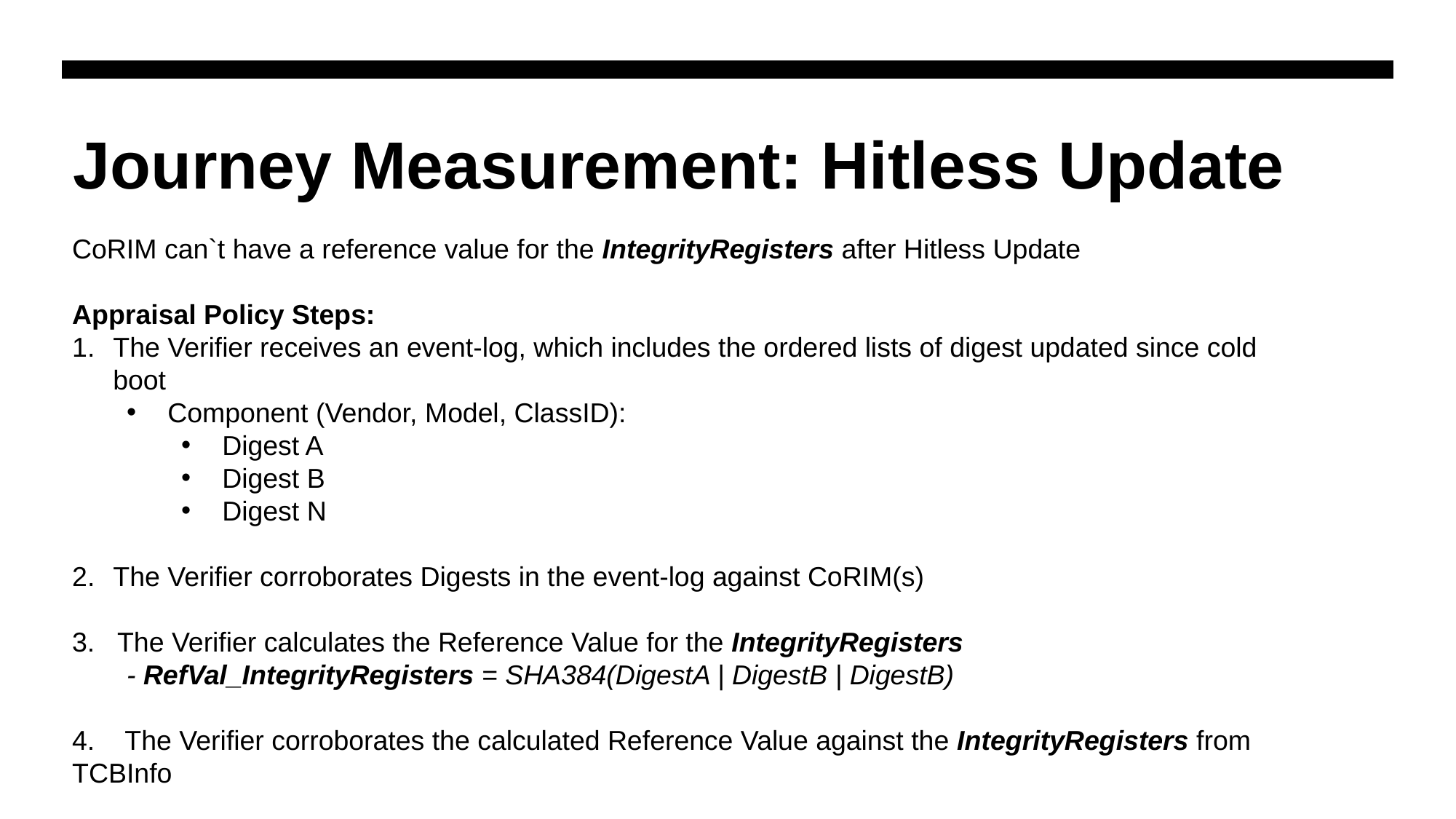

# Journey Measurement: Hitless Update
CoRIM can`t have a reference value for the IntegrityRegisters after Hitless Update

Appraisal Policy Steps:
The Verifier receives an event-log, which includes the ordered lists of digest updated since cold boot
Component (Vendor, Model, ClassID):
Digest A
Digest B
Digest N

The Verifier corroborates Digests in the event-log against CoRIM(s)

3.   The Verifier calculates the Reference Value for the IntegrityRegisters
- RefVal_IntegrityRegisters = SHA384(DigestA | DigestB | DigestB)

4.    The Verifier corroborates the calculated Reference Value against the IntegrityRegisters from TCBInfo